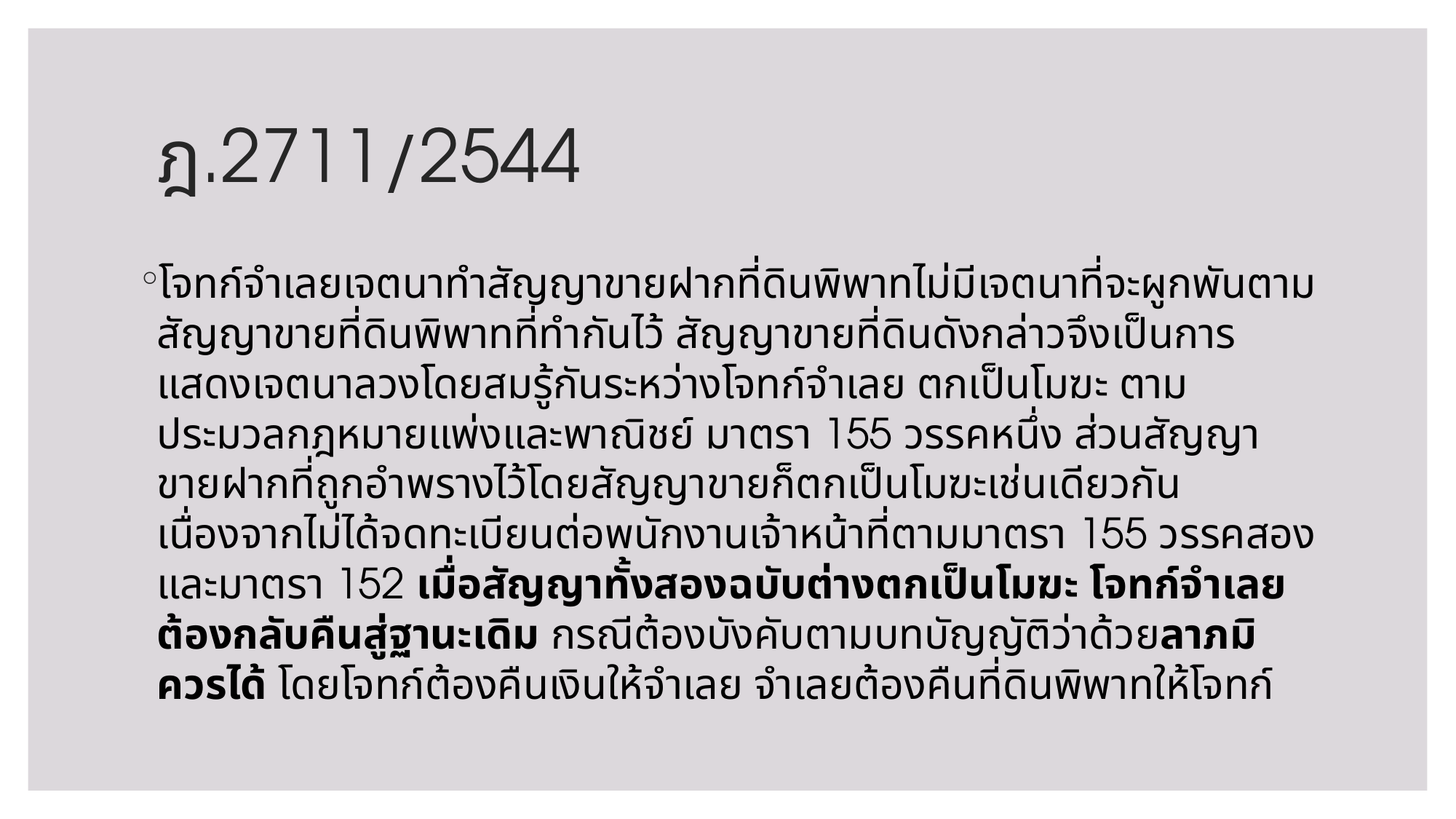

# ฎ.2711/2544
โจทก์จำเลยเจตนาทำสัญญาขายฝากที่ดินพิพาทไม่มีเจตนาที่จะผูกพันตามสัญญาขายที่ดินพิพาทที่ทำกันไว้ สัญญาขายที่ดินดังกล่าวจึงเป็นการแสดงเจตนาลวงโดยสมรู้กันระหว่างโจทก์จำเลย ตกเป็นโมฆะ ตามประมวลกฎหมายแพ่งและพาณิชย์ มาตรา 155 วรรคหนึ่ง ส่วนสัญญาขายฝากที่ถูกอำพรางไว้โดยสัญญาขายก็ตกเป็นโมฆะเช่นเดียวกัน เนื่องจากไม่ได้จดทะเบียนต่อพนักงานเจ้าหน้าที่ตามมาตรา 155 วรรคสอง และมาตรา 152 เมื่อสัญญาทั้งสองฉบับต่างตกเป็นโมฆะ โจทก์จำเลยต้องกลับคืนสู่ฐานะเดิม กรณีต้องบังคับตามบทบัญญัติว่าด้วยลาภมิควรได้ โดยโจทก์ต้องคืนเงินให้จำเลย จำเลยต้องคืนที่ดินพิพาทให้โจทก์